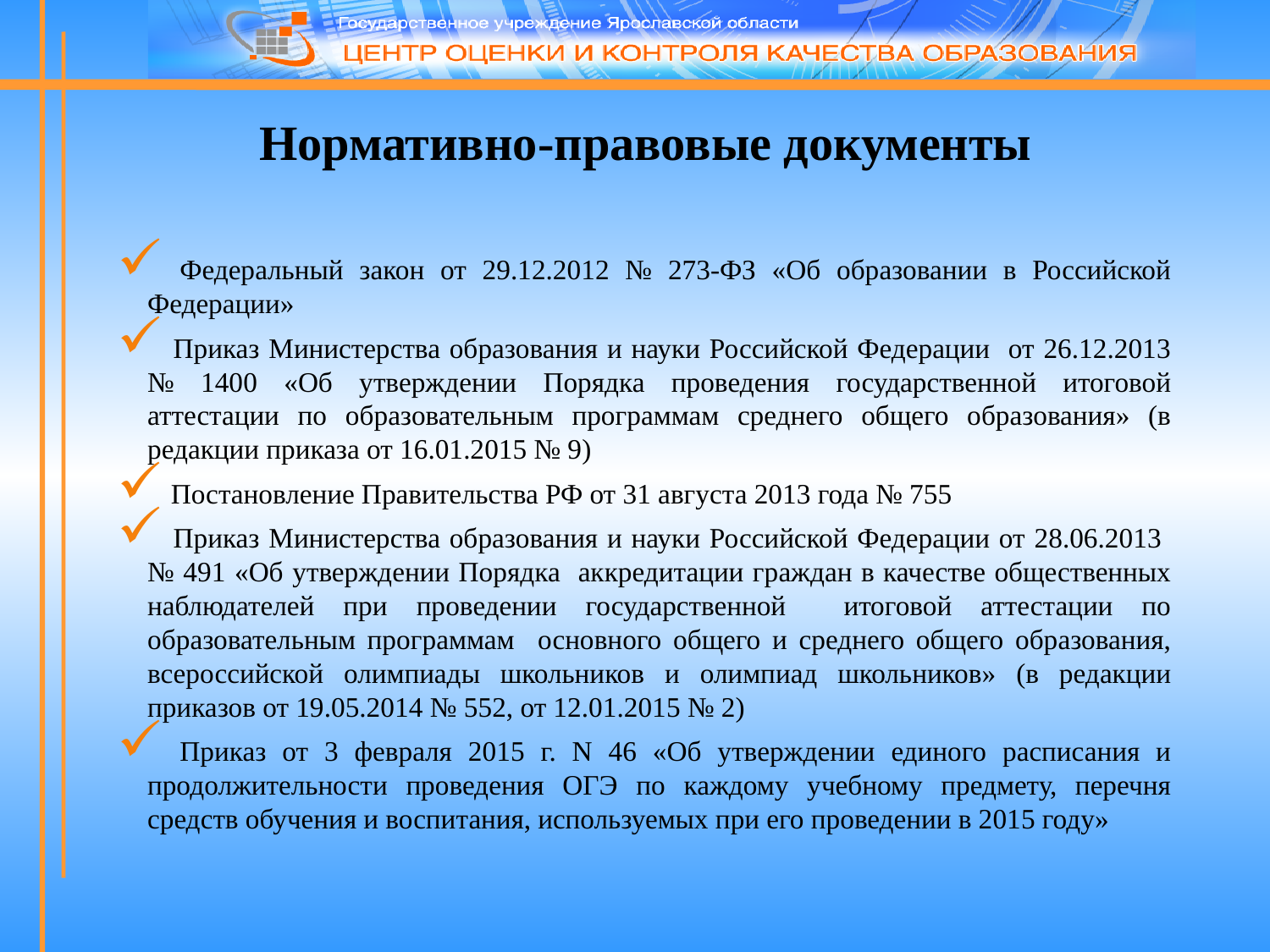

# Нормативно-правовые документы
 Федеральный закон от 29.12.2012 № 273-ФЗ «Об образовании в Российской Федерации»
 Приказ Министерства образования и науки Российской Федерации  от 26.12.2013 № 1400 «Об утверждении Порядка проведения государственной итоговой аттестации по образовательным программам среднего общего образования» (в редакции приказа от 16.01.2015 № 9)
 Постановление Правительства РФ от 31 августа 2013 года № 755
 Приказ Министерства образования и науки Российской Федерации от 28.06.2013  № 491 «Об утверждении Порядка  аккредитации граждан в качестве общественных наблюдателей при проведении государственной  итоговой аттестации по образовательным программам  основного общего и среднего общего образования, всероссийской олимпиады школьников и олимпиад школьников» (в редакции приказов от 19.05.2014 № 552, от 12.01.2015 № 2)
 Приказ от 3 февраля 2015 г. N 46 «Об утверждении единого расписания и продолжительности проведения ОГЭ по каждому учебному предмету, перечня средств обучения и воспитания, используемых при его проведении в 2015 году»